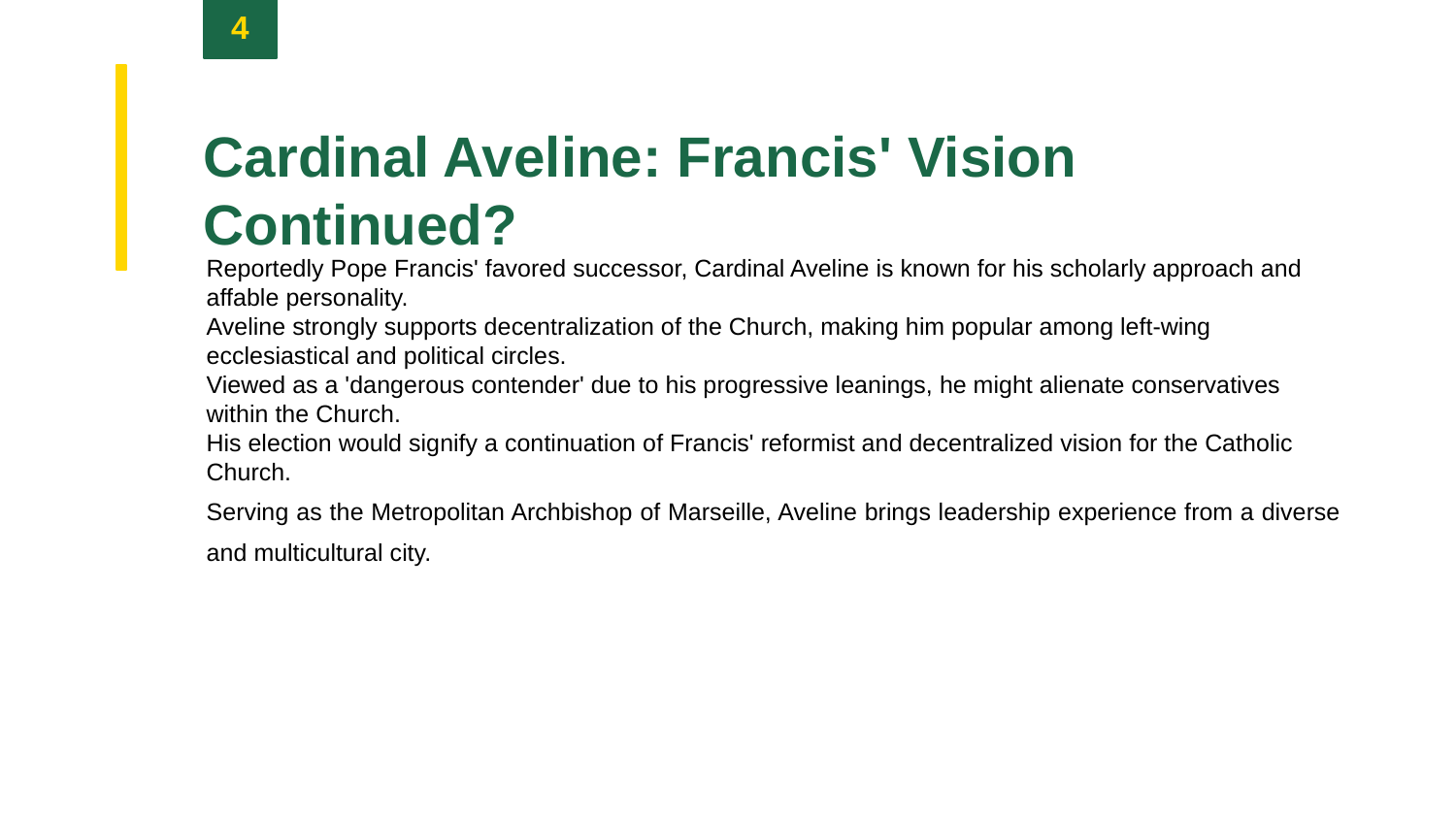

4

Cardinal Aveline: Francis' Vision Continued?
Reportedly Pope Francis' favored successor, Cardinal Aveline is known for his scholarly approach and affable personality.
Aveline strongly supports decentralization of the Church, making him popular among left-wing ecclesiastical and political circles.
Viewed as a 'dangerous contender' due to his progressive leanings, he might alienate conservatives within the Church.
His election would signify a continuation of Francis' reformist and decentralized vision for the Catholic Church.
Serving as the Metropolitan Archbishop of Marseille, Aveline brings leadership experience from a diverse and multicultural city.